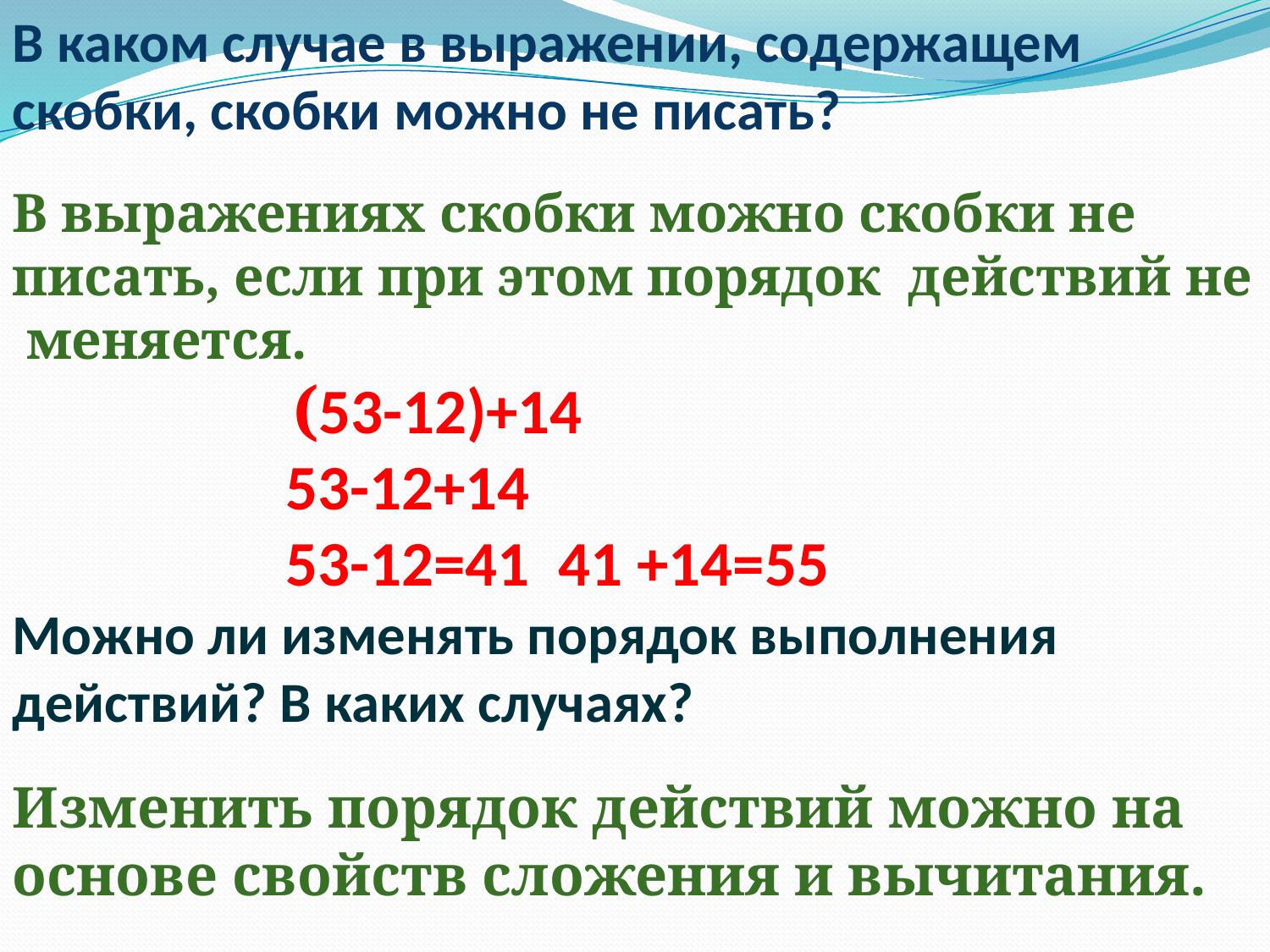

В каком случае в выражении, содержащем скобки, скобки можно не писать?

В выражениях скобки можно скобки не писать, если при этом порядок  действий не  меняется.
                 (53-12)+14
                   53-12+14
                   53-12=41  41 +14=55
Можно ли изменять порядок выполнения действий? В каких случаях?

Изменить порядок действий можно на основе свойств сложения и вычитания.